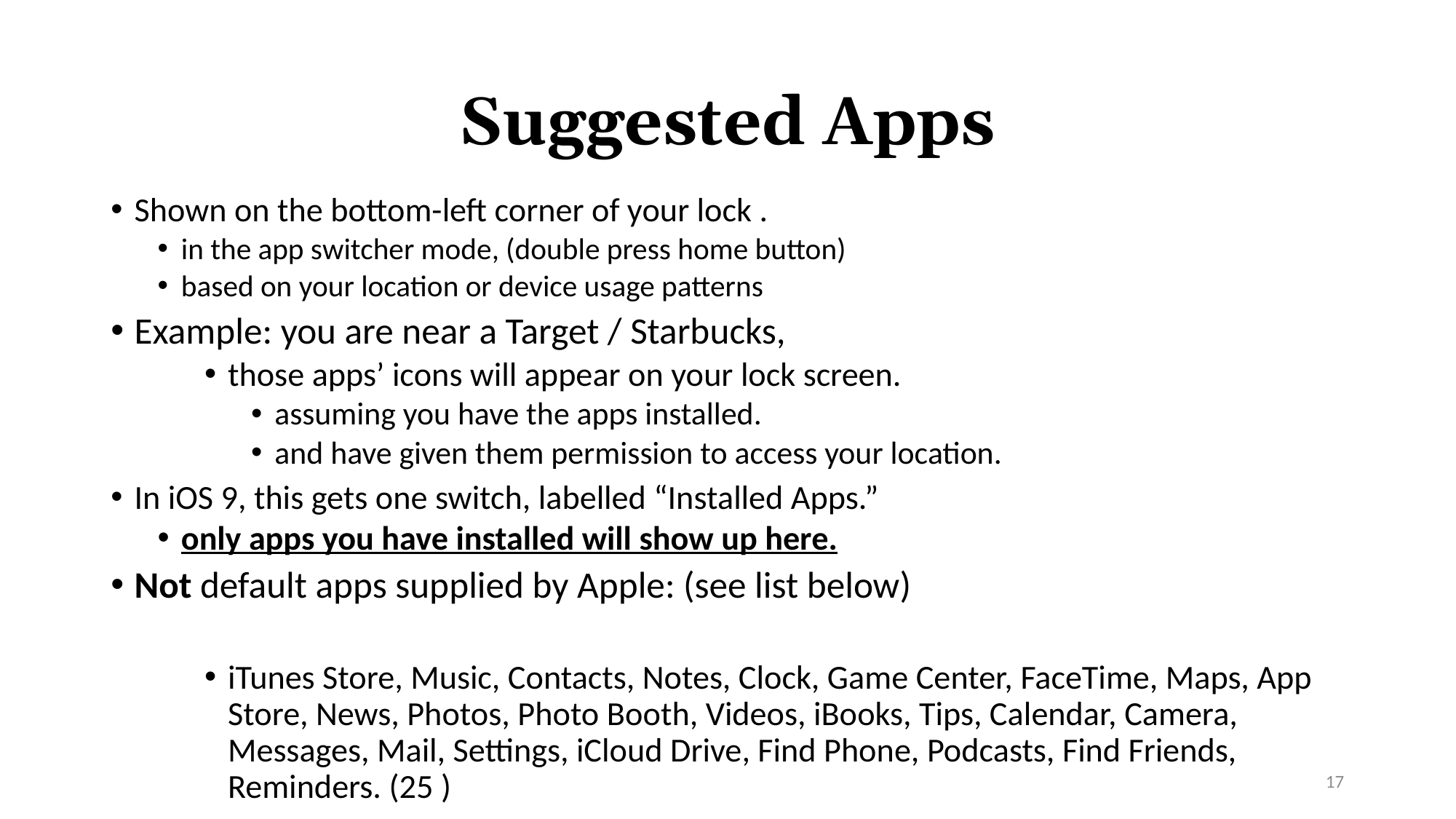

# Suggested Apps
Shown on the bottom-left corner of your lock .
in the app switcher mode, (double press home button)
based on your location or device usage patterns
Example: you are near a Target / Starbucks,
those apps’ icons will appear on your lock screen.
assuming you have the apps installed.
and have given them permission to access your location.
In iOS 9, this gets one switch, labelled “Installed Apps.”
only apps you have installed will show up here.
Not default apps supplied by Apple: (see list below)

iTunes Store, Music, Contacts, Notes, Clock, Game Center, FaceTime, Maps, App Store, News, Photos, Photo Booth, Videos, iBooks, Tips, Calendar, Camera, Messages, Mail, Settings, iCloud Drive, Find Phone, Podcasts, Find Friends,  Reminders. (25 )

17